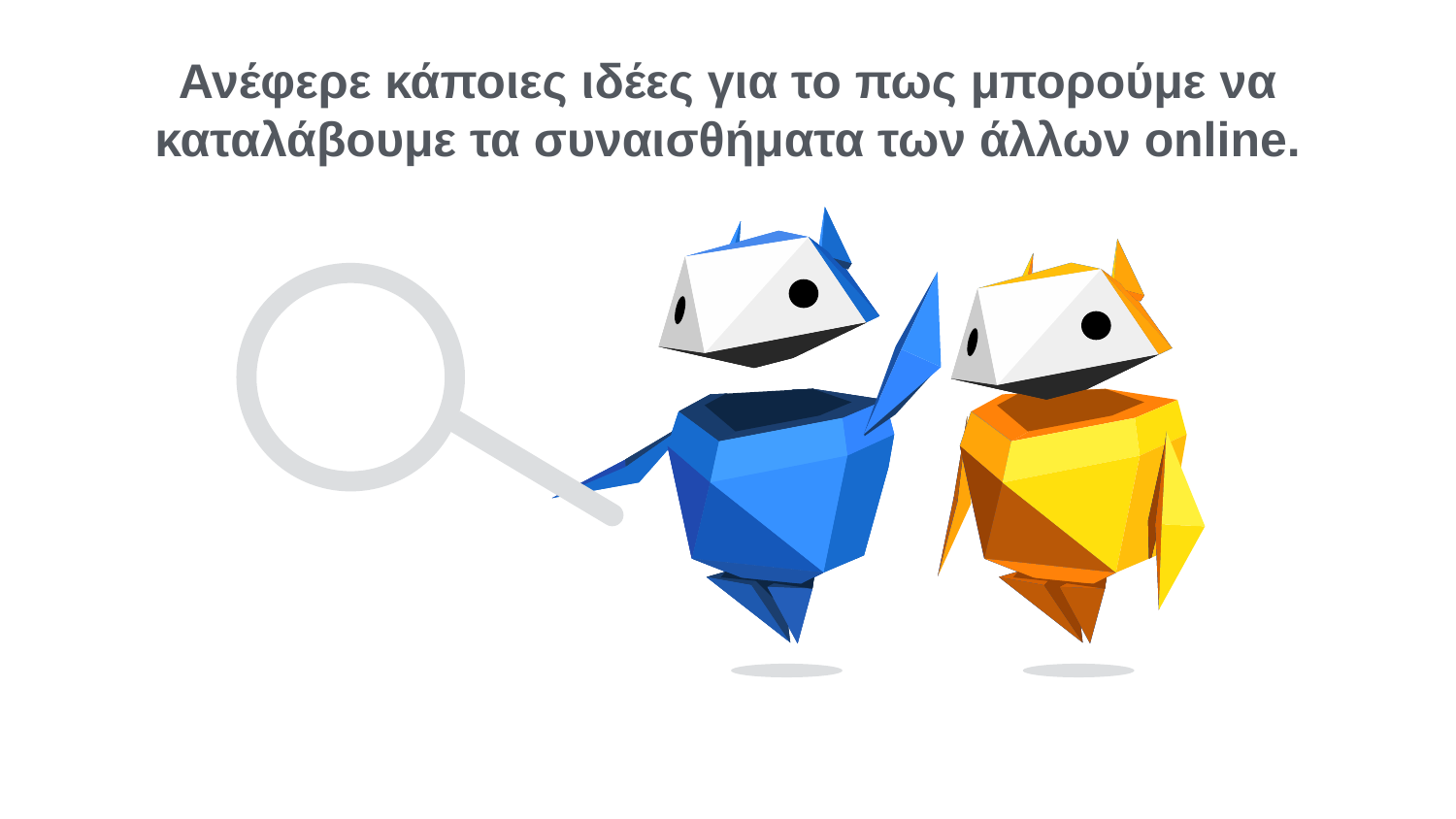

Ανέφερε κάποιες ιδέες για το πως μπορούμε να καταλάβουμε τα συναισθήματα των άλλων online.